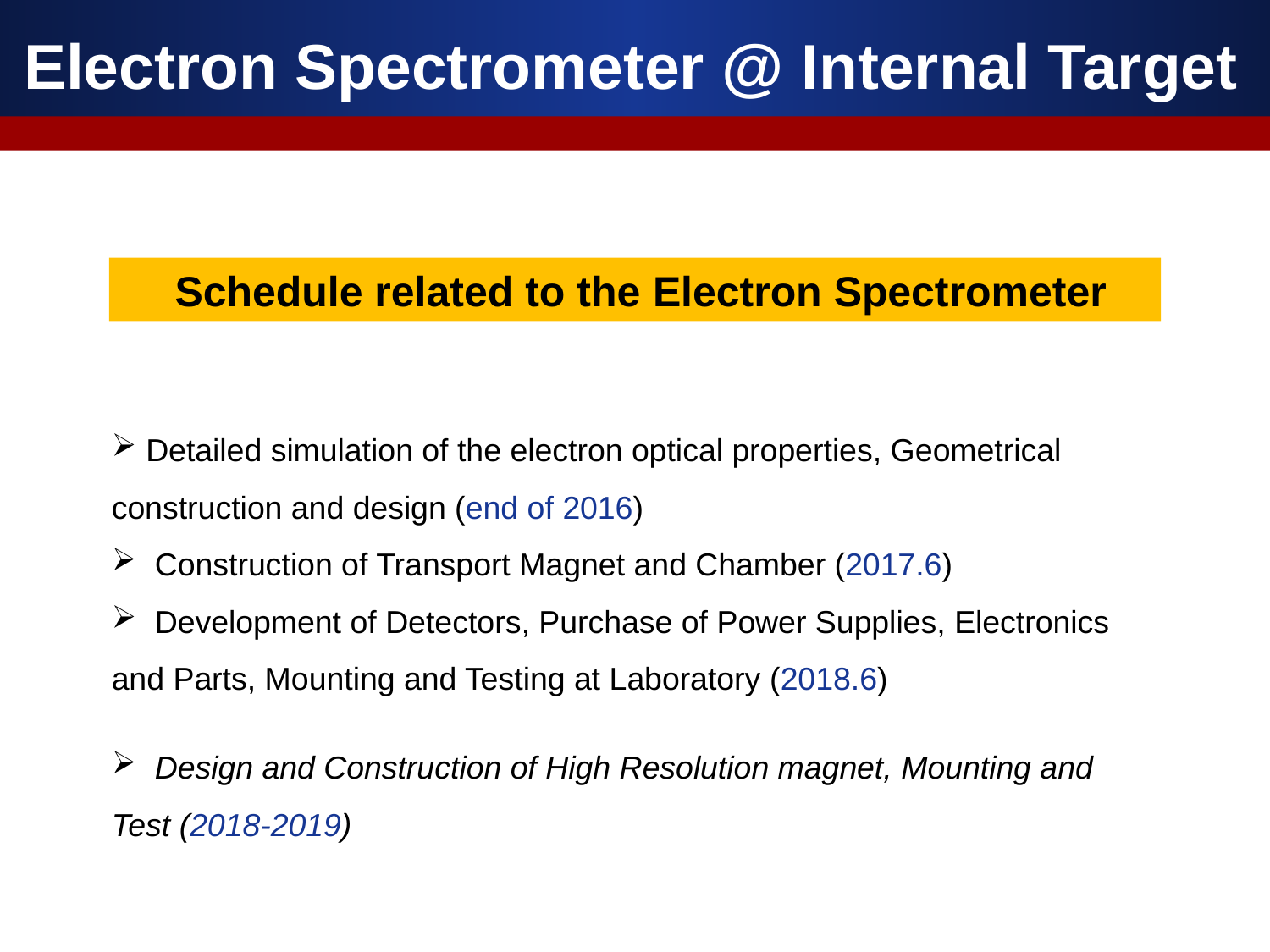

Electron Spectrometer @ Internal Target
 Schedule related to the Electron Spectrometer
 Detailed simulation of the electron optical properties, Geometrical construction and design (end of 2016)
  Construction of Transport Magnet and Chamber (2017.6)
  Development of Detectors, Purchase of Power Supplies, Electronics and Parts, Mounting and Testing at Laboratory (2018.6)
  Design and Construction of High Resolution magnet, Mounting and Test (2018-2019)